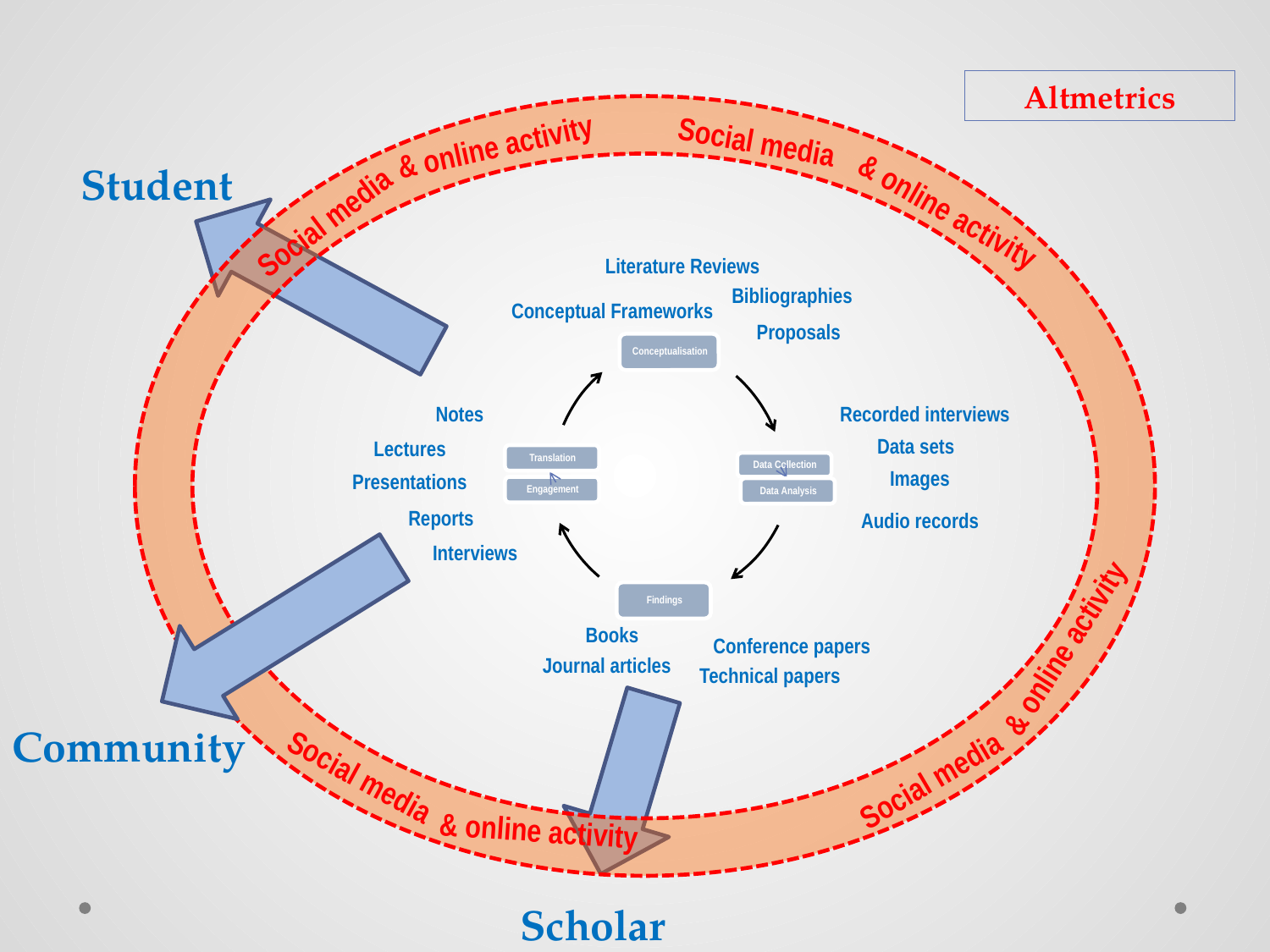

Altmetrics

Social media
Social media
Social media
Social media
& online activity
Student
& online activity

Literature Reviews
Bibliographies
Conceptual Frameworks
Conceptualisation
Data Collection
Data Analysis
Findings
Engagement
Translation
Proposals
Notes
Recorded interviews
Data sets
Lectures
Images
Presentations
Reports
Audio records
Interviews

& online activity
Books
Conference papers
Journal articles
Technical papers
Community

& online activity
Scholar